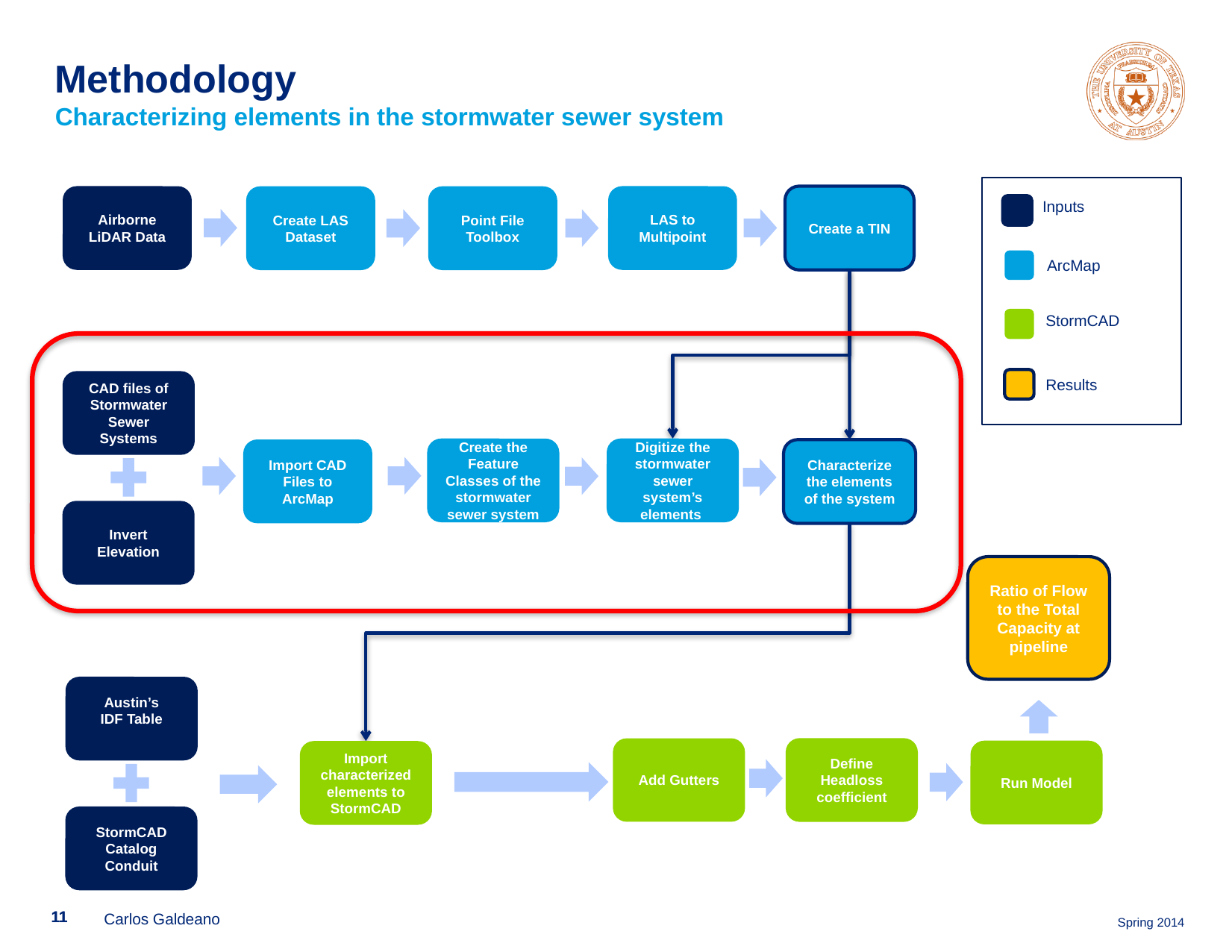

# Methodology Characterizing elements in the stormwater sewer system

Inputs

ArcMap

StormCAD

Results
Airborne LiDAR Data
LAS to Multipoint
Create a TIN
Create LAS Dataset
Point File Toolbox

CAD files of Stormwater Sewer Systems
Create the Feature Classes of the stormwater sewer system
Digitize the stormwater sewer system’s elements
Import CAD Files to ArcMap
Characterize the elements of the system

Invert Elevation
Ratio of Flow to the Total Capacity at pipeline
Austin’s
IDF Table

Define Headloss coefficient
Add Gutters
Run Model
Import characterized elements to StormCAD

StormCAD Catalog Conduit

11
11
Carlos Galdeano